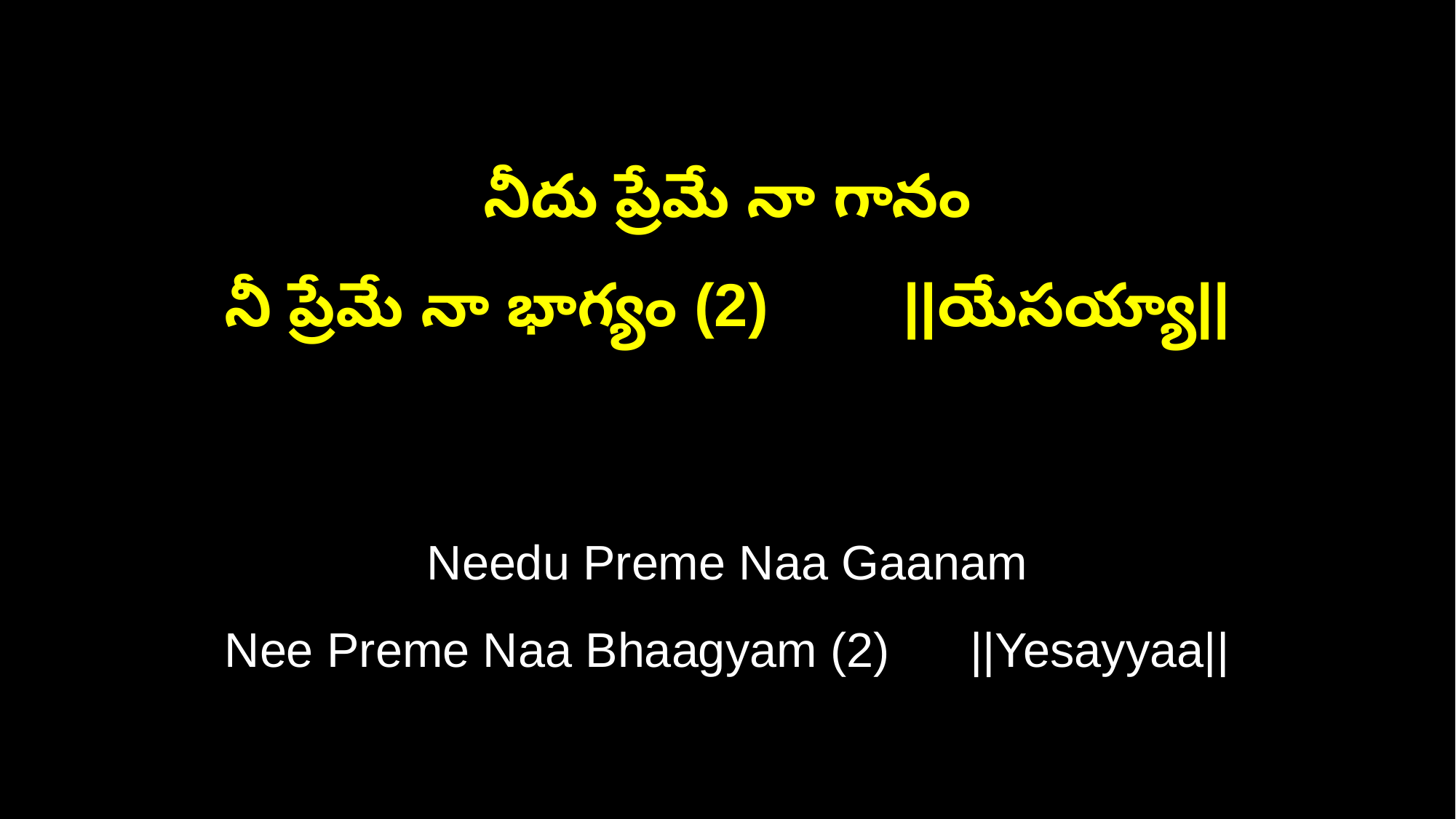

నీదు ప్రేమే నా గానం
నీ ప్రేమే నా భాగ్యం (2)        ||యేసయ్యా||
Needu Preme Naa Gaanam
Nee Preme Naa Bhaagyam (2)      ||Yesayyaa||